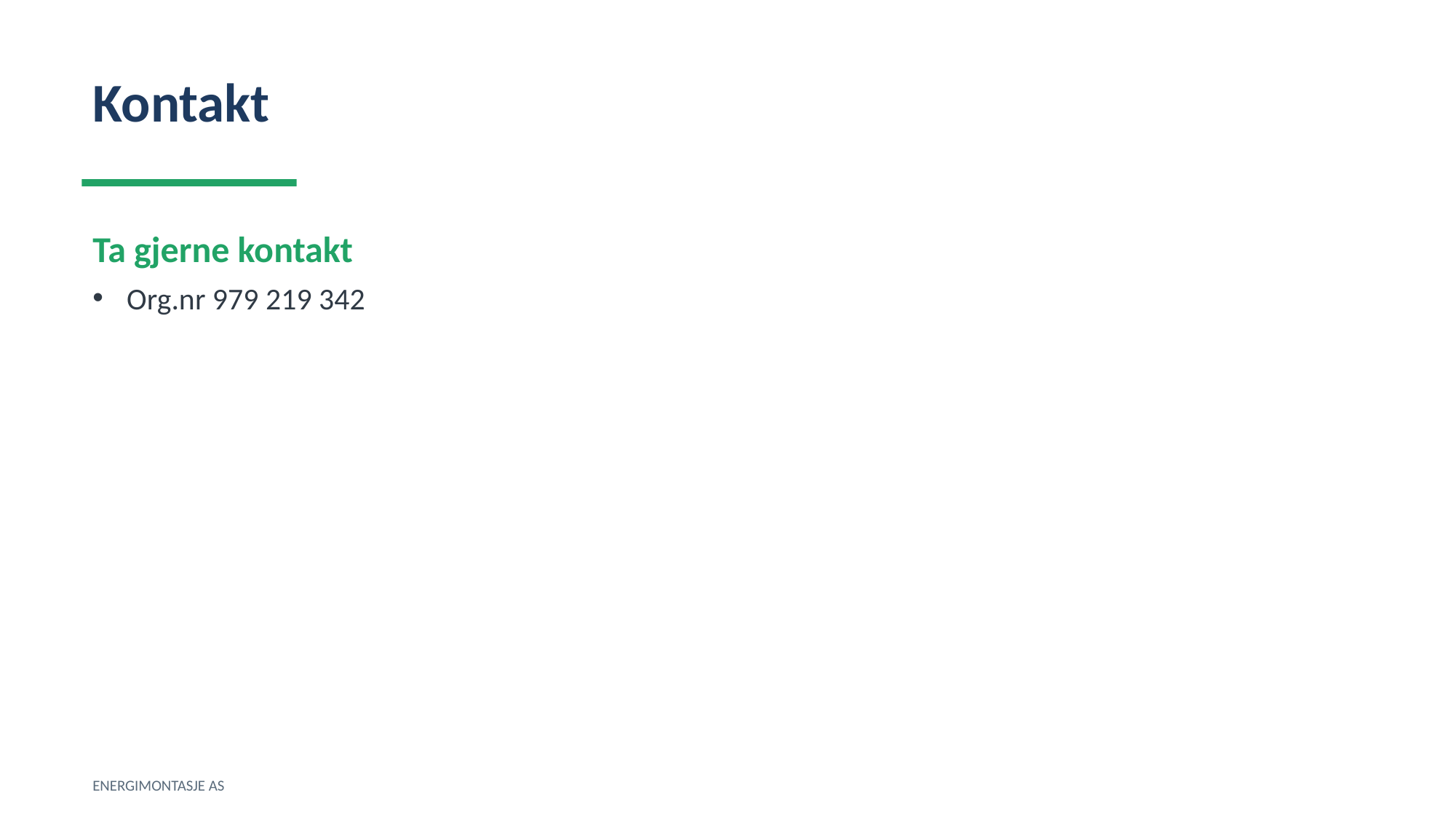

Kontakt

Ta gjerne kontakt
Org.nr 979 219 342
ENERGIMONTASJE AS